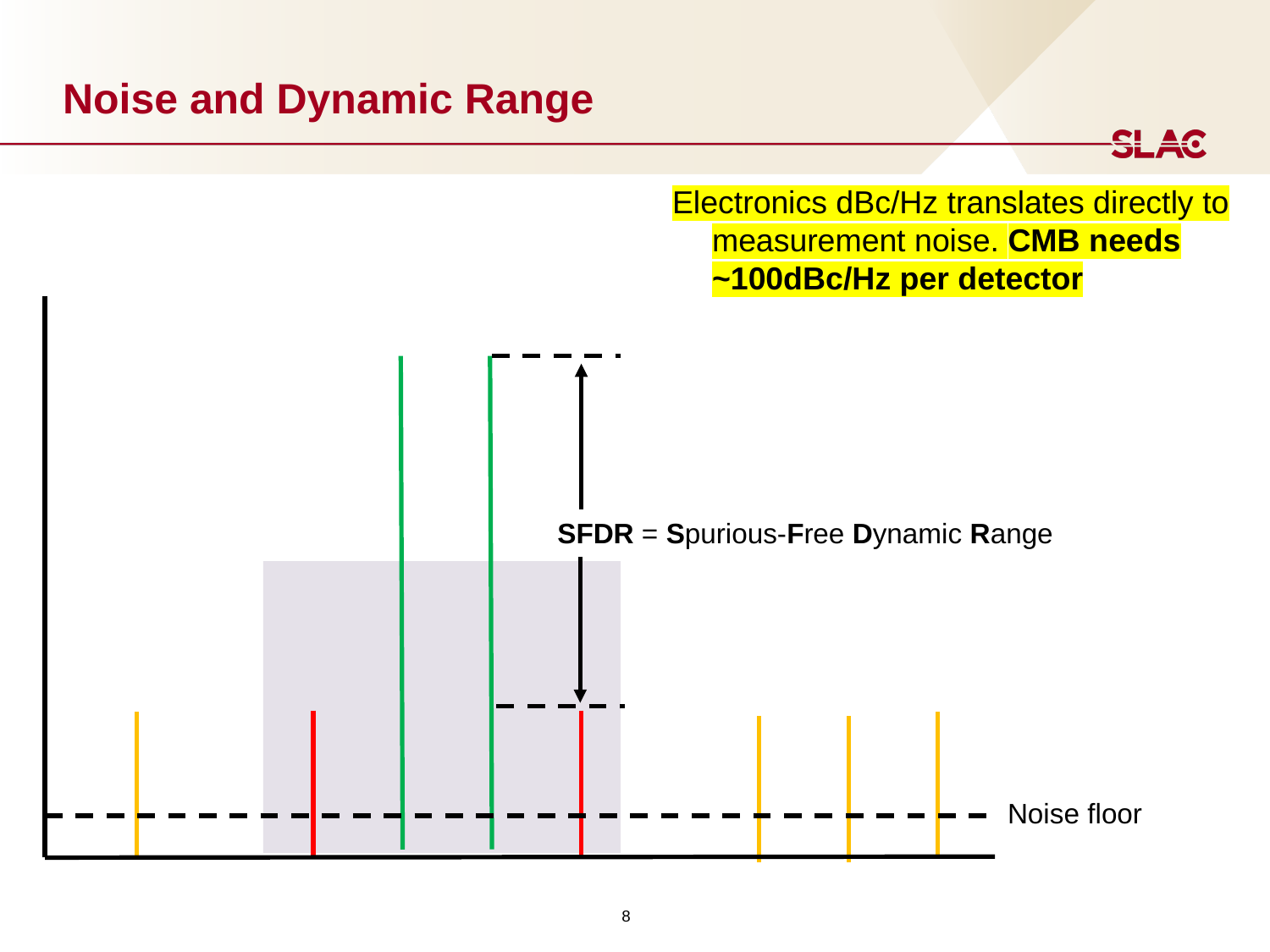

# Noise and Dynamic Range
Electronics dBc/Hz translates directly to measurement noise. CMB needs ~100dBc/Hz per detector
SFDR = Spurious-Free Dynamic Range

Noise floor
8